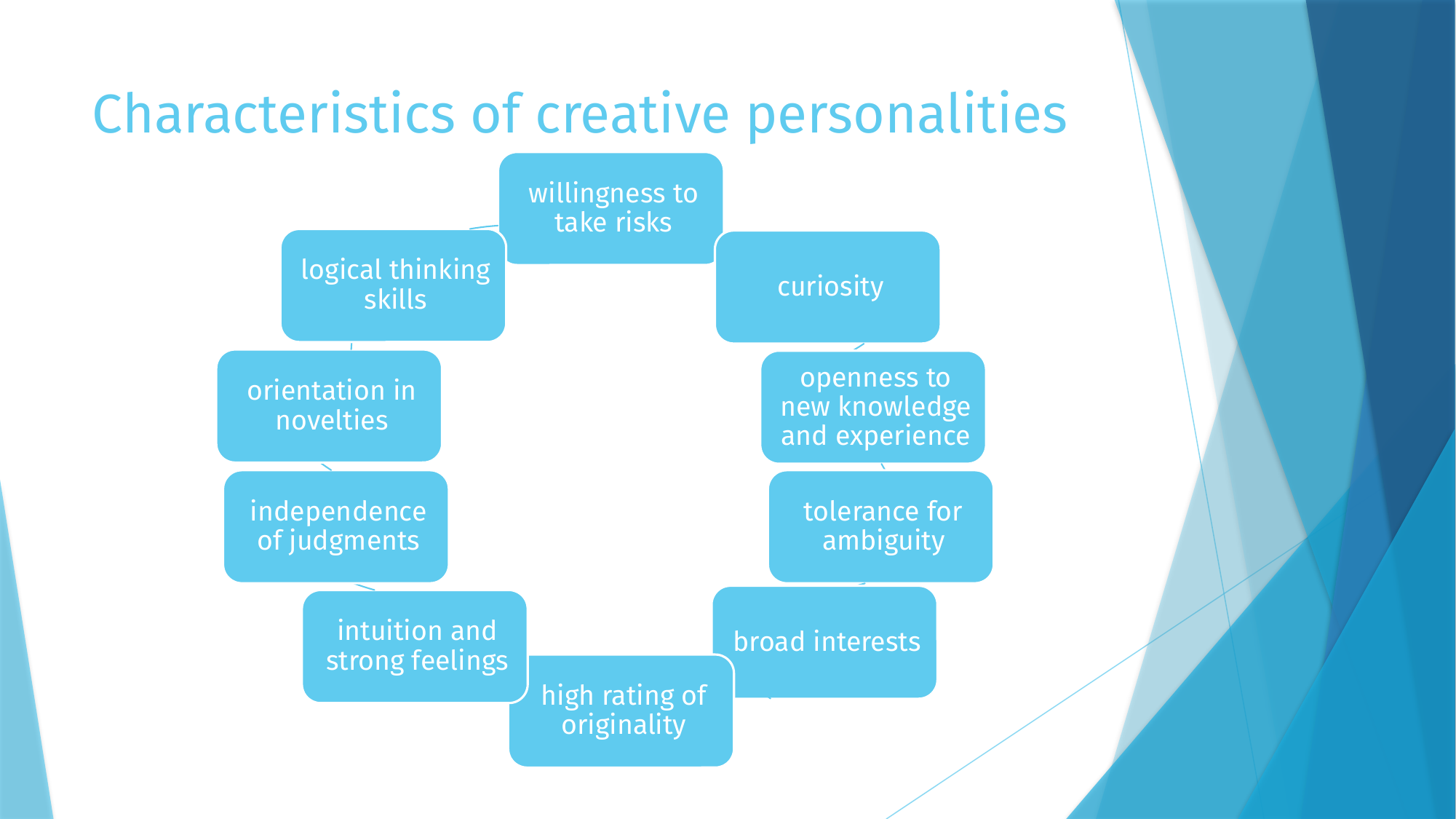

# Characteristics of creative personalities
willingness to take risks

curiosity

openness to new knowledge and experience

tolerance for ambiguity

broad interests

high rating of originality

intuition and strong feelings

independence of judgments

orientation in novelties

logical thinking skills